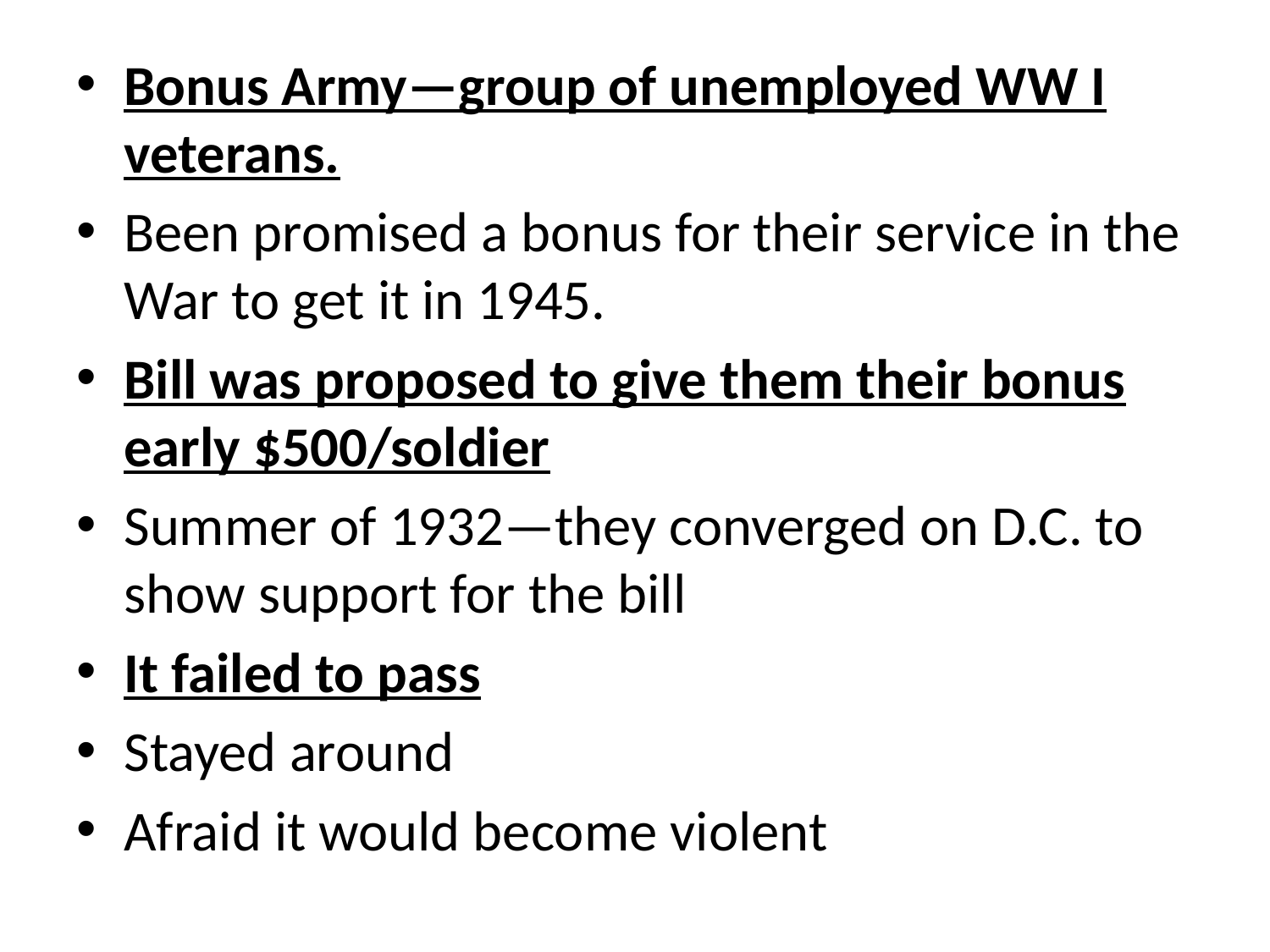

Bonus Army—group of unemployed WW I veterans.
Been promised a bonus for their service in the War to get it in 1945.
Bill was proposed to give them their bonus early $500/soldier
Summer of 1932—they converged on D.C. to show support for the bill
It failed to pass
Stayed around
Afraid it would become violent